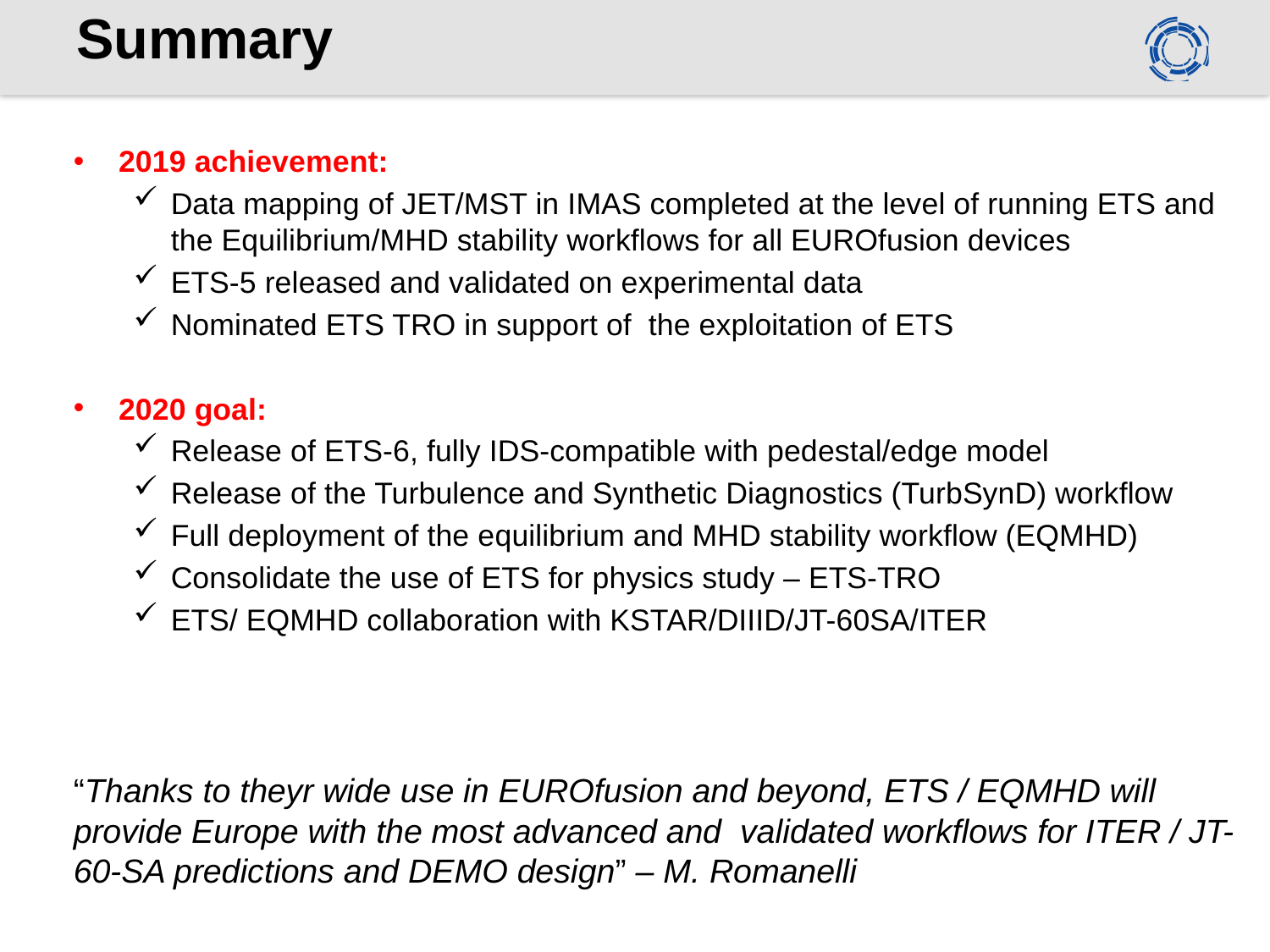

# Summary
2019 achievement:
Data mapping of JET/MST in IMAS completed at the level of running ETS and the Equilibrium/MHD stability workflows for all EUROfusion devices
ETS-5 released and validated on experimental data
Nominated ETS TRO in support of  the exploitation of ETS

2020 goal:
Release of ETS-6, fully IDS-compatible with pedestal/edge model
Release of the Turbulence and Synthetic Diagnostics (TurbSynD) workflow
Full deployment of the equilibrium and MHD stability workflow (EQMHD)
Consolidate the use of ETS for physics study – ETS-TRO
ETS/ EQMHD collaboration with KSTAR/DIIID/JT-60SA/ITER

“Thanks to theyr wide use in EUROfusion and beyond, ETS / EQMHD will provide Europe with the most advanced and  validated workflows for ITER / JT-60-SA predictions and DEMO design” – M. Romanelli